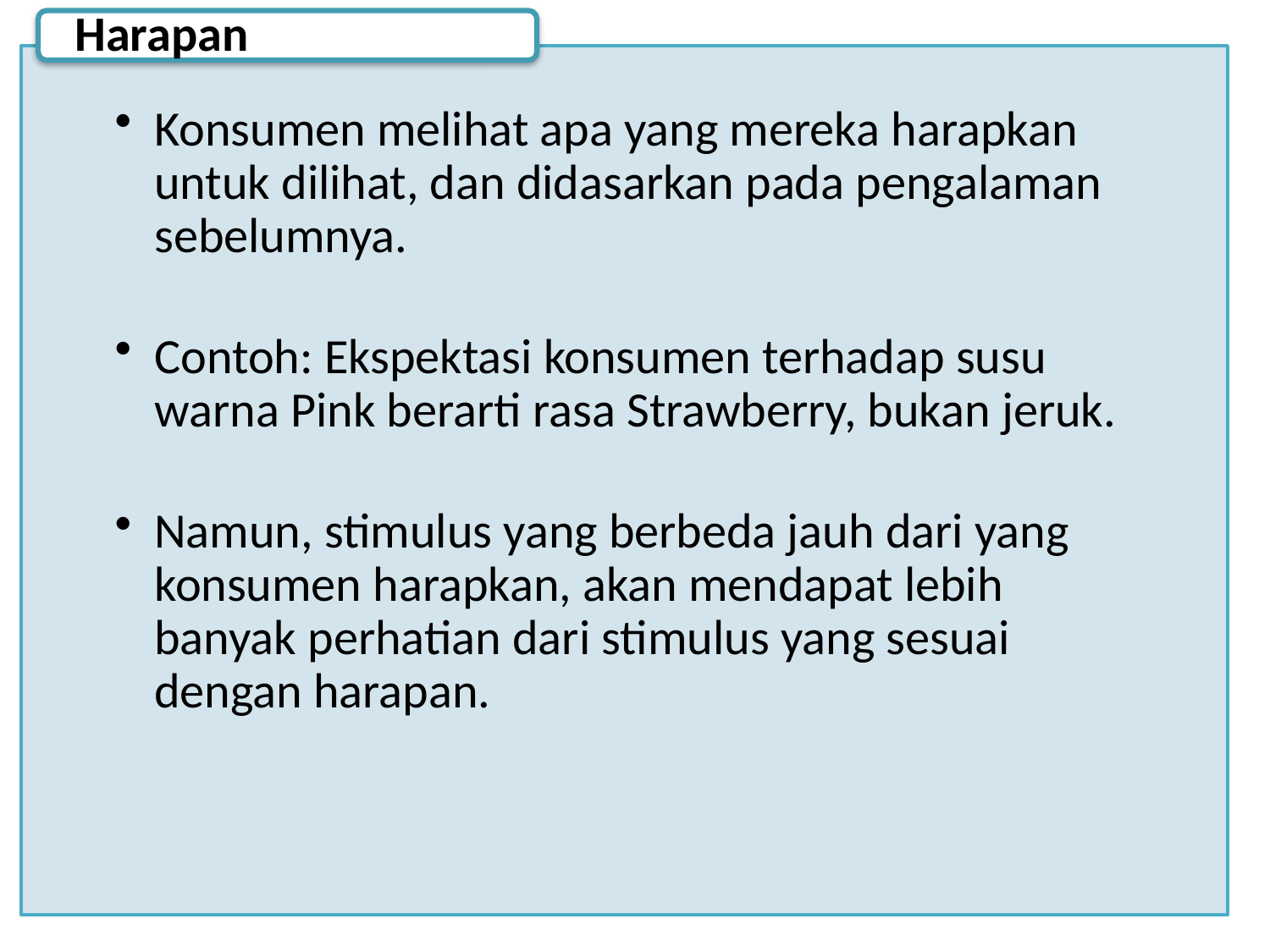

Konsumen melihat apa yang mereka harapkan untuk dilihat, dan didasarkan pada pengalaman sebelumnya.

Contoh: Ekspektasi konsumen terhadap susu warna Pink berarti rasa Strawberry, bukan jeruk.

Namun, stimulus yang berbeda jauh dari yang konsumen harapkan, akan mendapat lebih banyak perhatian dari stimulus yang sesuai dengan harapan.
Harapan